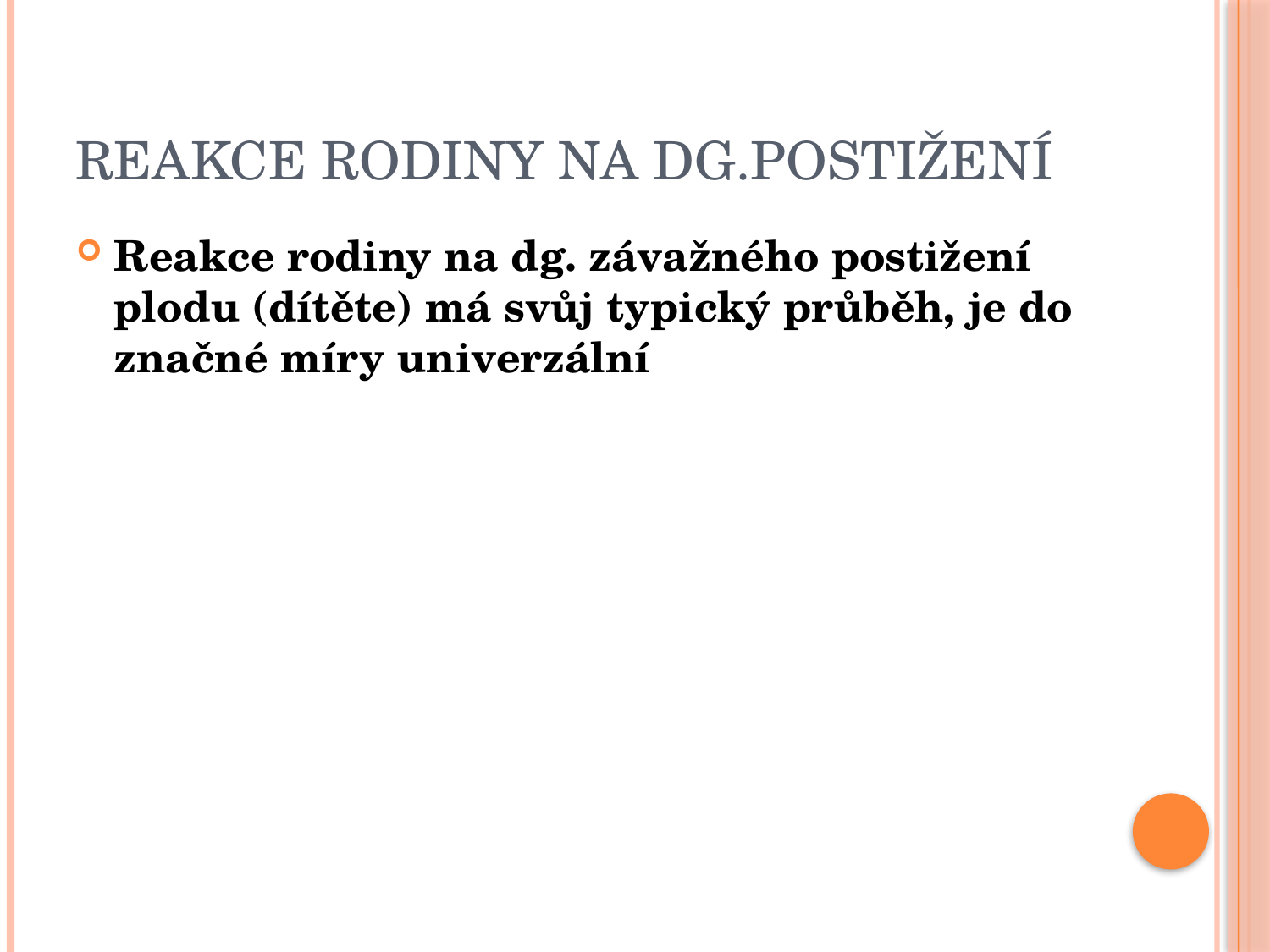

# REAKCE RODINY NA DG.POSTIŽENÍ
Reakce rodiny na dg. závažného postižení plodu (dítěte) má svůj typický průběh, je do značné míry univerzální